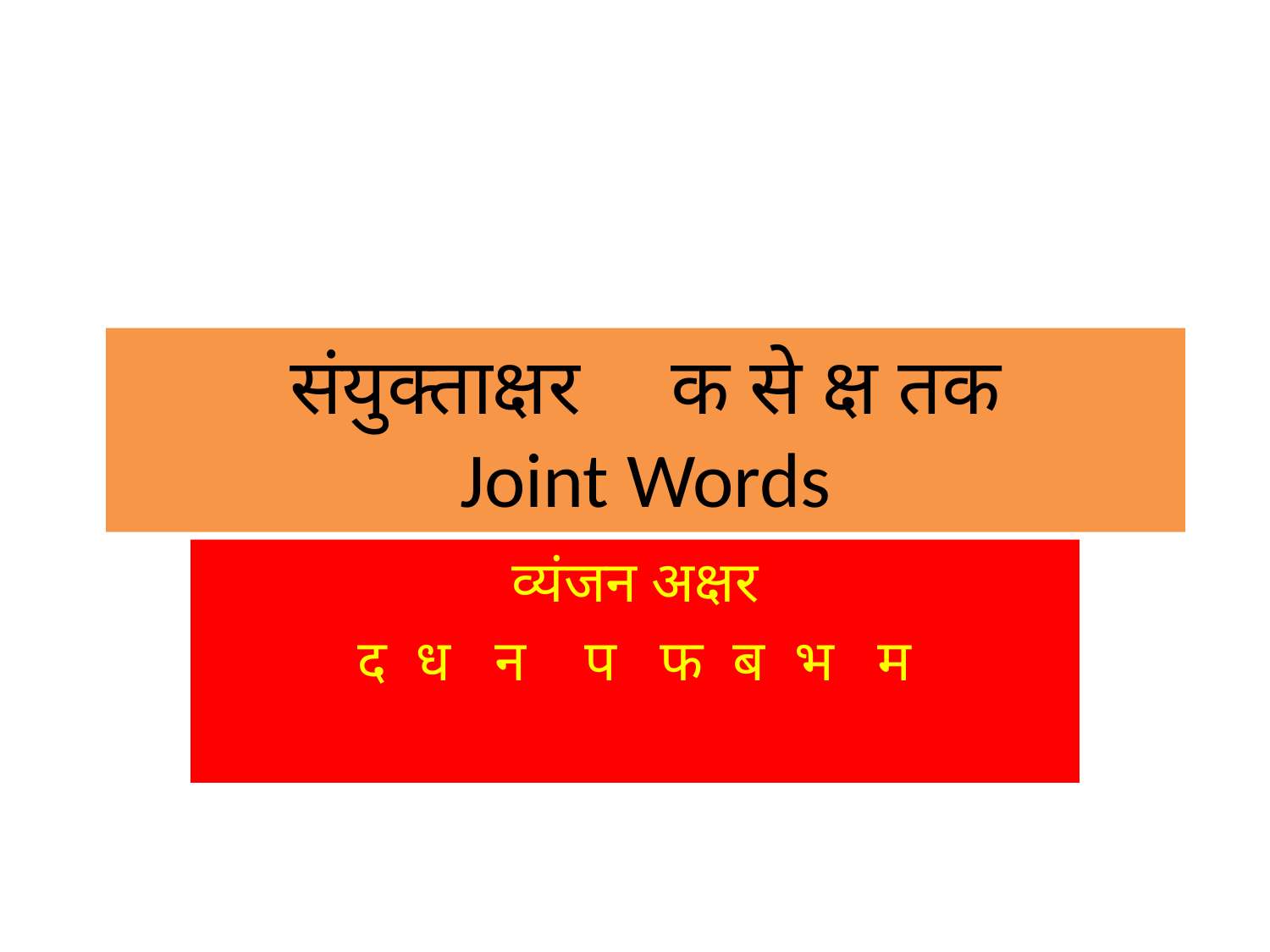

# संयुक्ताक्षर	क से क्ष तक Joint Words
व्यंजन अक्षर
द  ध   न    प   फ  ब  भ   म